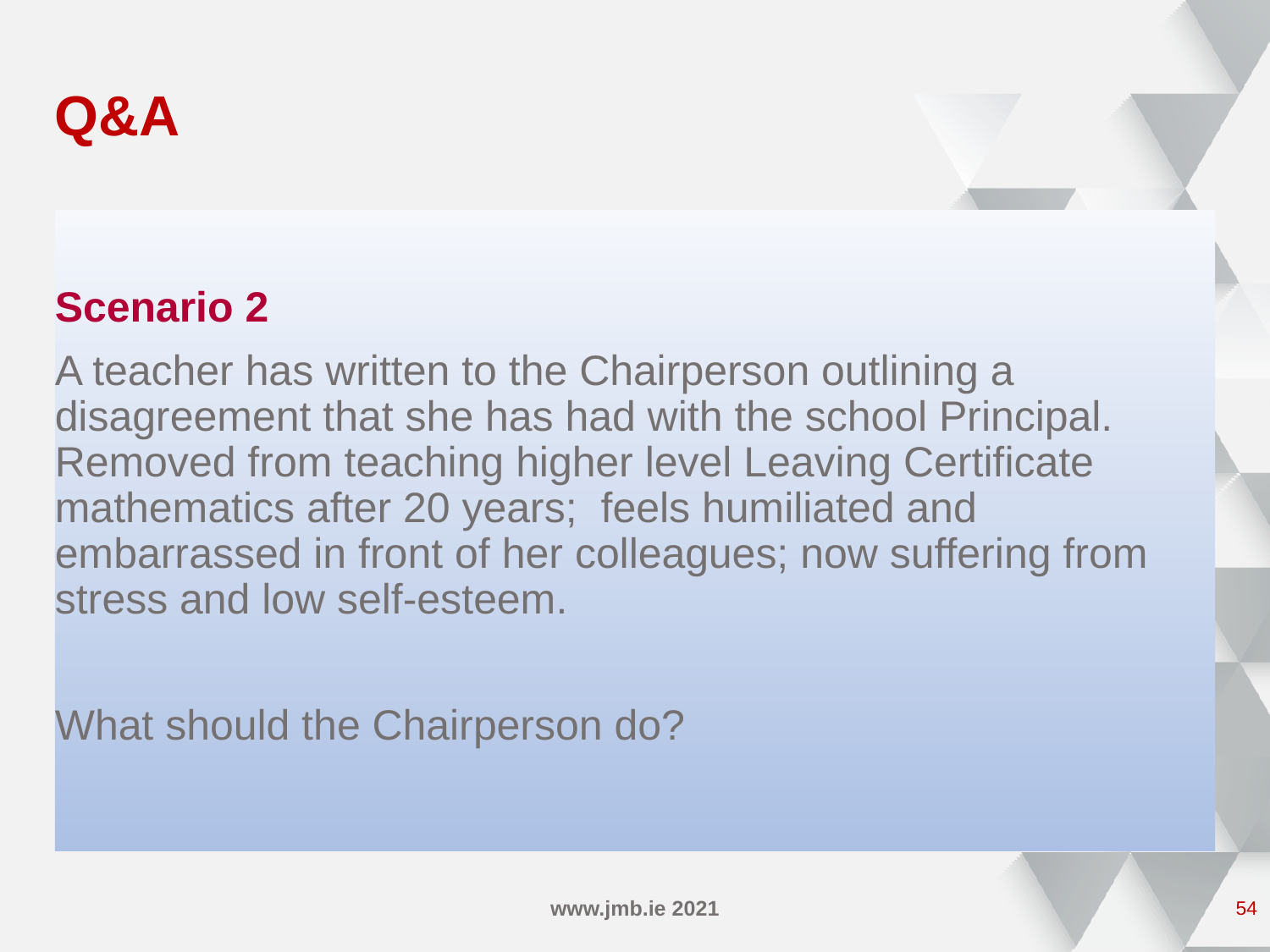

# Q&A

Scenario 2
A teacher has written to the Chairperson outlining a disagreement that she has had with the school Principal.   Removed from teaching higher level Leaving Certificate mathematics after 20 years;  feels humiliated and embarrassed in front of her colleagues; now suffering from stress and low self-esteem.

What should the Chairperson do?

www.jmb.ie 2021
54